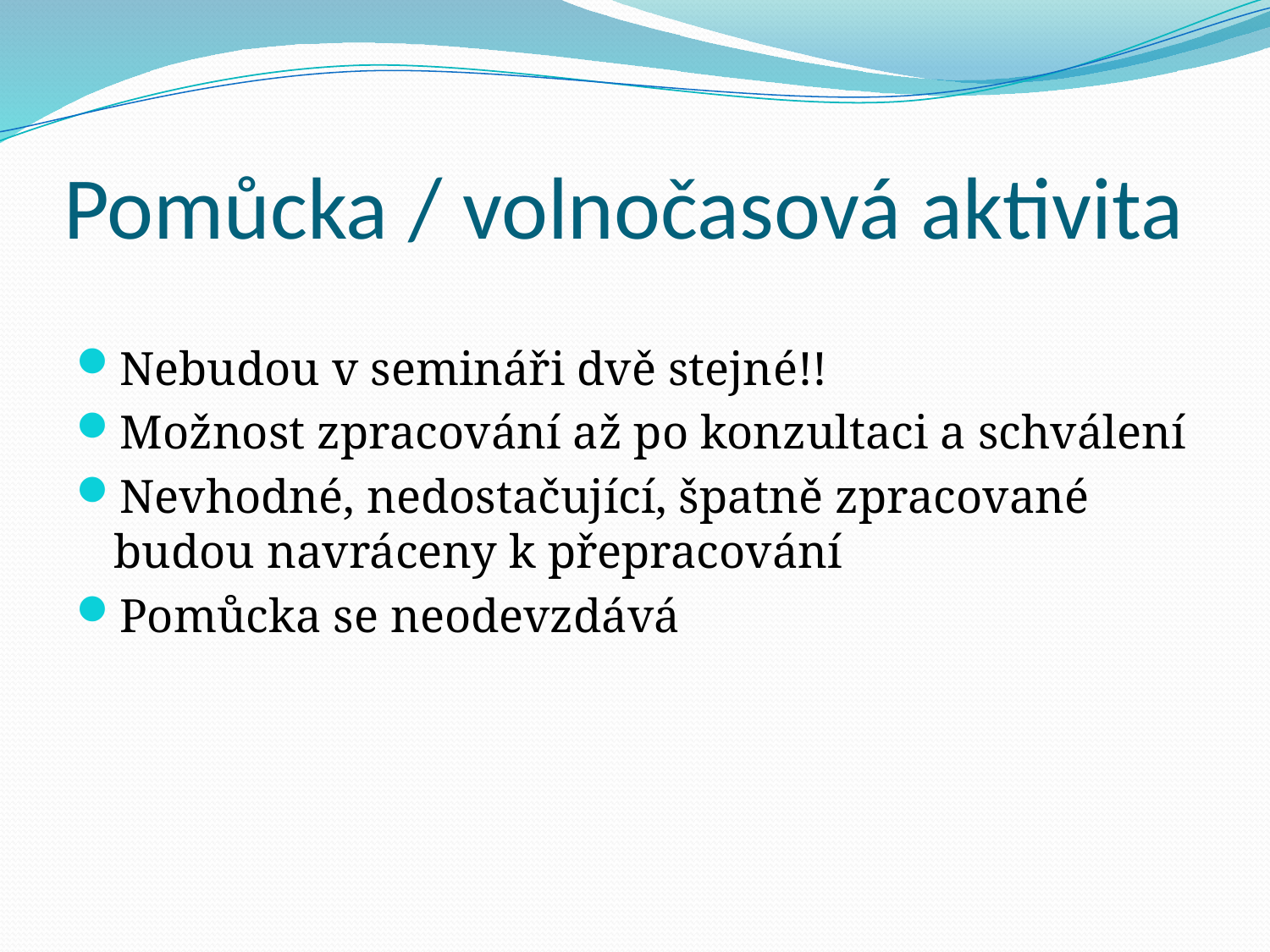

# Pomůcka / volnočasová aktivita

Nebudou v semináři dvě stejné!!
Možnost zpracování až po konzultaci a schválení
Nevhodné, nedostačující, špatně zpracované budou navráceny k přepracování
Pomůcka se neodevzdává